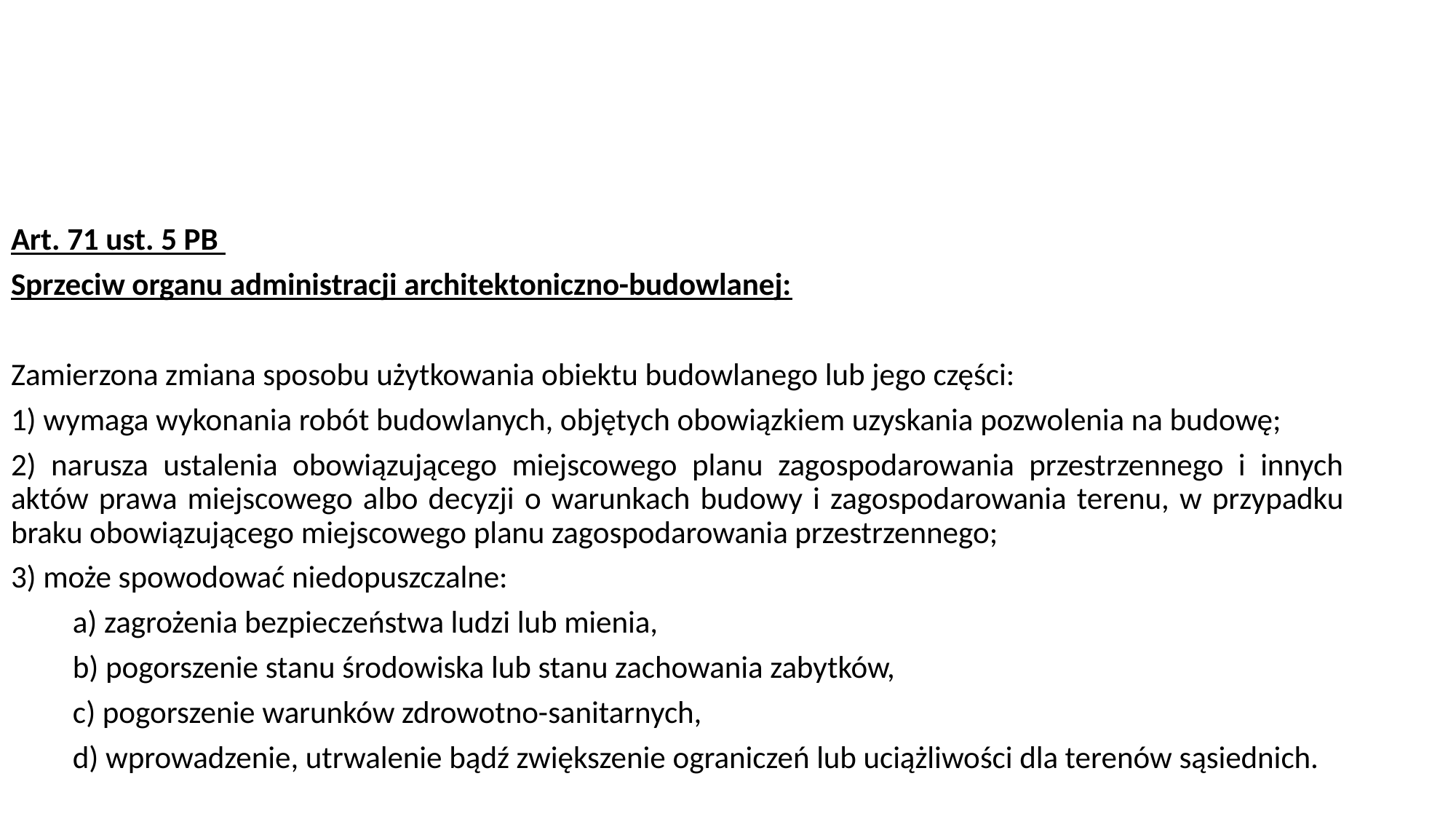

#
Art. 71 ust. 5 PB
Sprzeciw organu administracji architektoniczno-budowlanej:

Zamierzona zmiana sposobu użytkowania obiektu budowlanego lub jego części:
1) wymaga wykonania robót budowlanych, objętych obowiązkiem uzyskania pozwolenia na budowę;
2) narusza ustalenia obowiązującego miejscowego planu zagospodarowania przestrzennego i innych aktów prawa miejscowego albo decyzji o warunkach budowy i zagospodarowania terenu, w przypadku braku obowiązującego miejscowego planu zagospodarowania przestrzennego;
3) może spowodować niedopuszczalne:
a) zagrożenia bezpieczeństwa ludzi lub mienia,
b) pogorszenie stanu środowiska lub stanu zachowania zabytków,
c) pogorszenie warunków zdrowotno-sanitarnych,
d) wprowadzenie, utrwalenie bądź zwiększenie ograniczeń lub uciążliwości dla terenów sąsiednich.